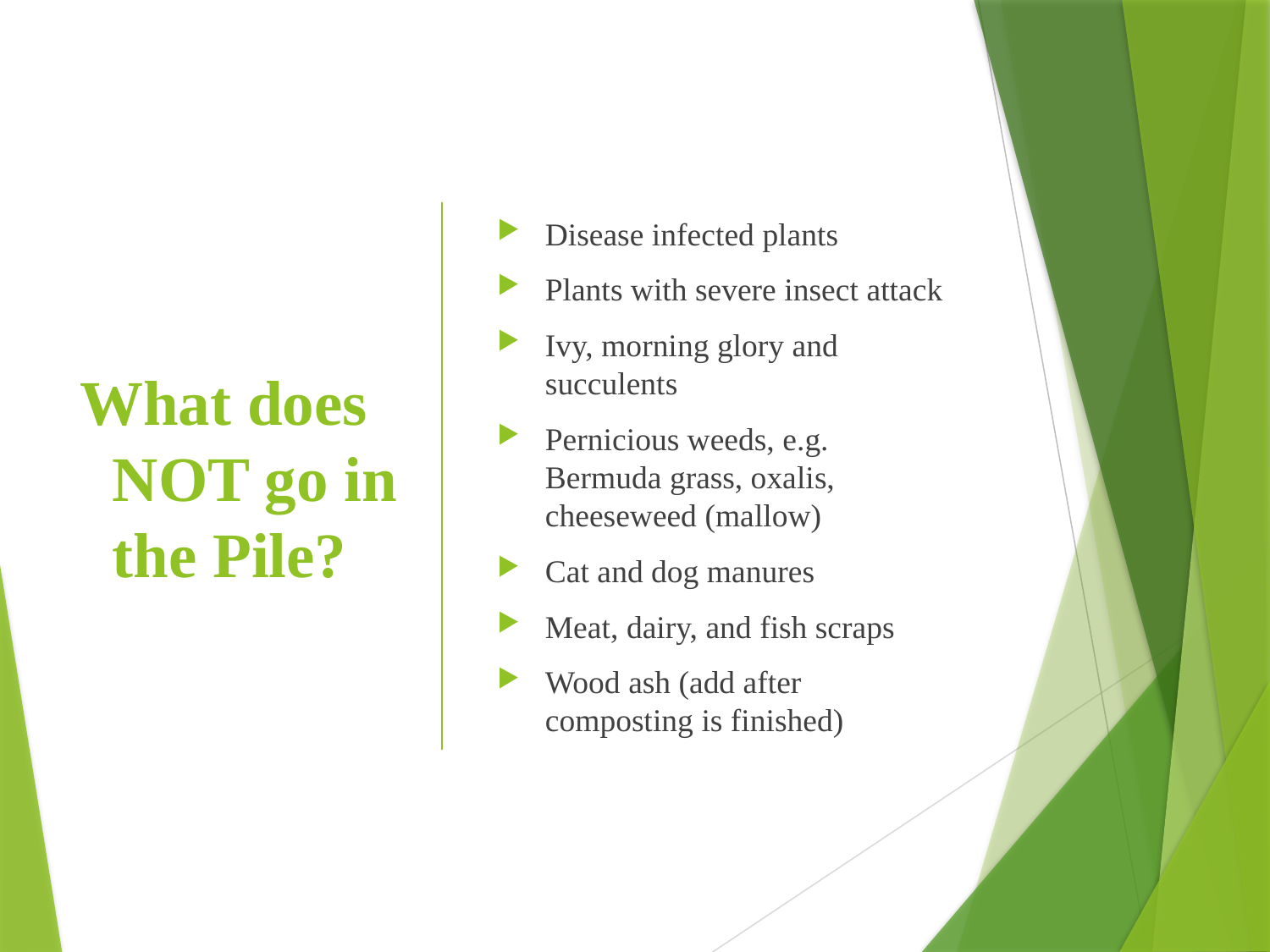

# What does NOT go in the Pile?
Disease infected plants
Plants with severe insect attack
Ivy, morning glory and succulents
Pernicious weeds, e.g. Bermuda grass, oxalis, cheeseweed (mallow)
Cat and dog manures
Meat, dairy, and fish scraps
Wood ash (add after composting is finished)